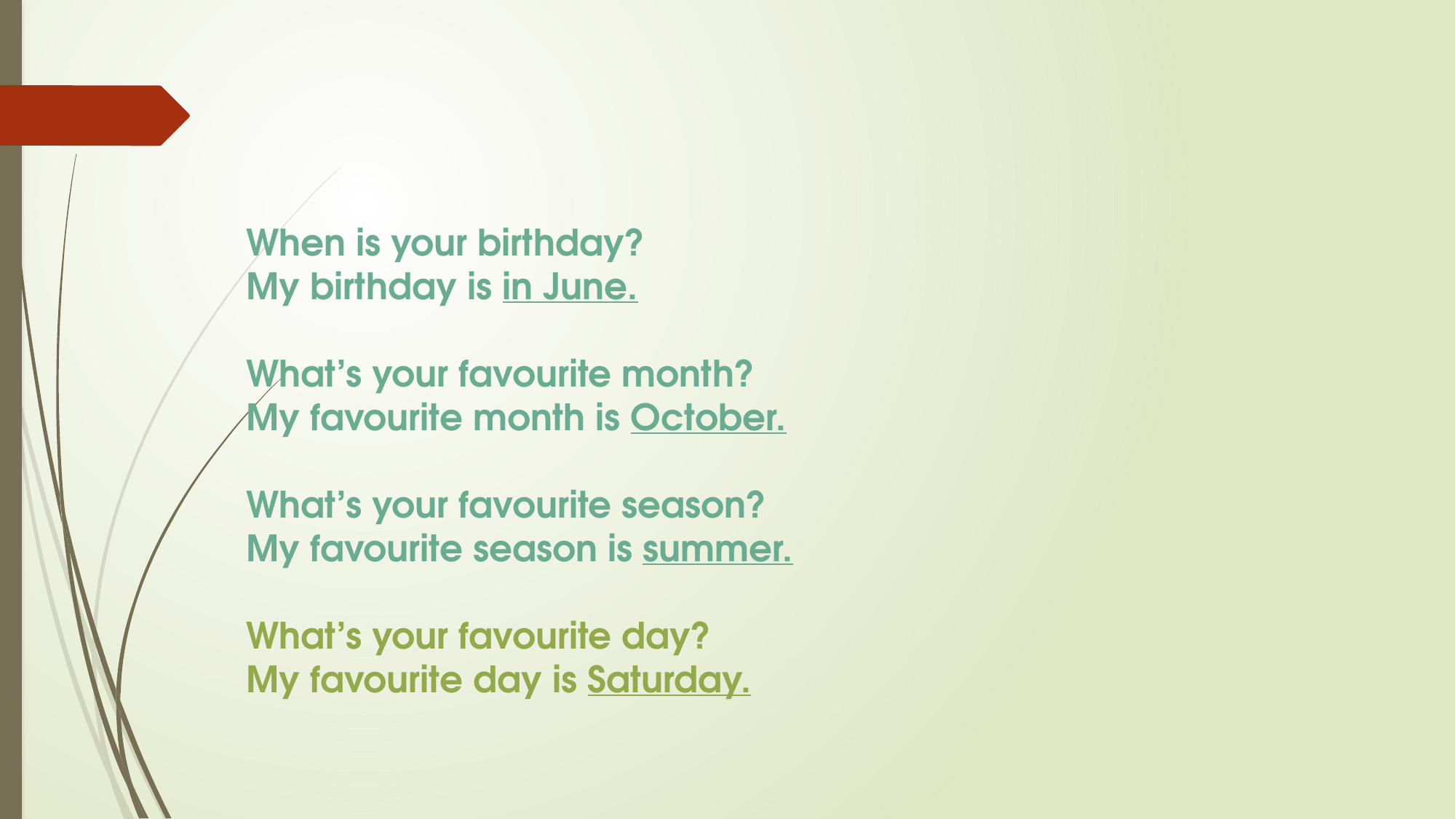

When is your birthday?
My birthday is in June.

What’s your favourite month?
My favourite month is October.

What’s your favourite season?
My favourite season is summer.

What’s your favourite day?
My favourite day is Saturday.